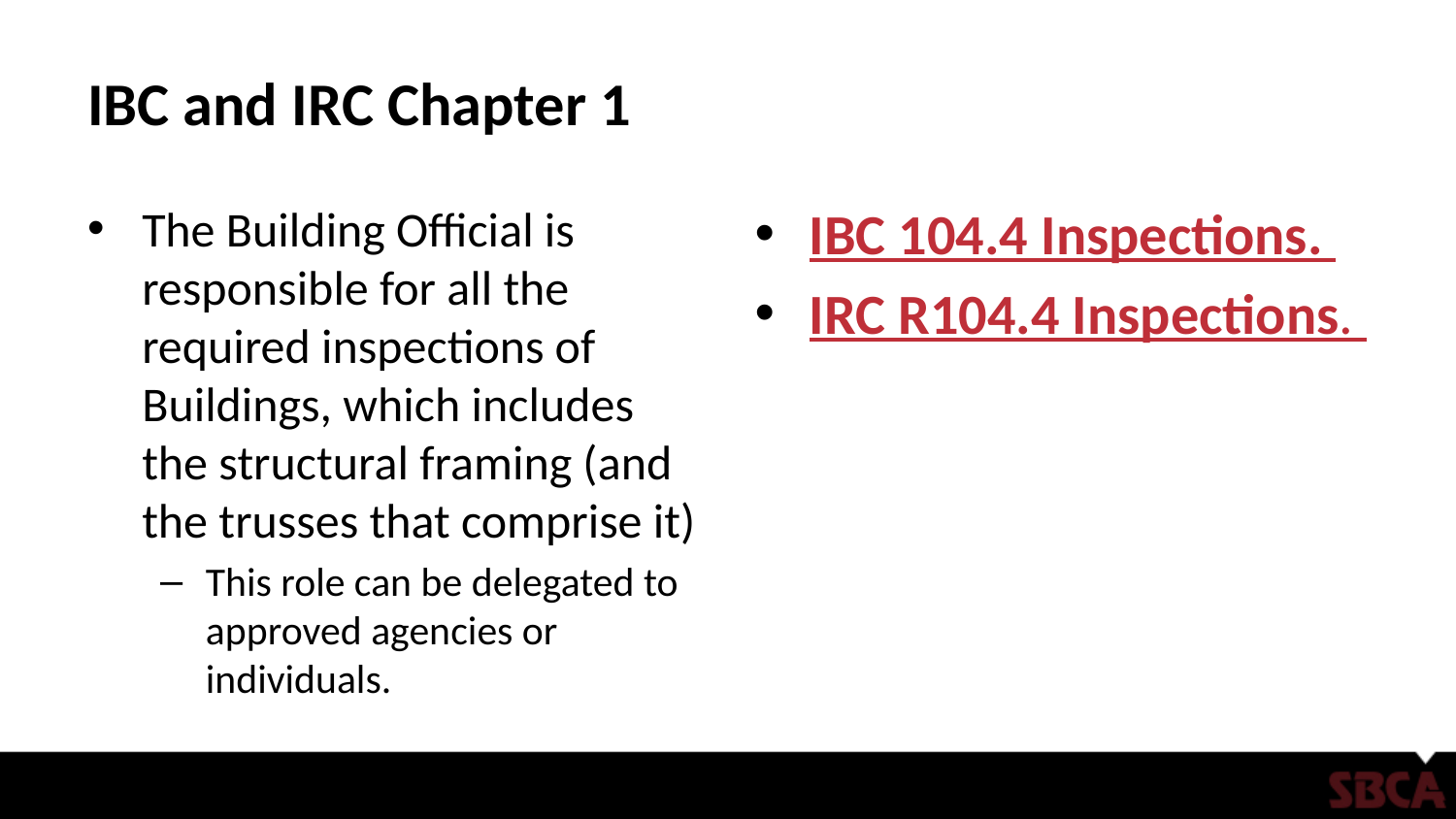

# IBC and IRC Chapter 1
The Building Official is responsible for all the required inspections of Buildings, which includes the structural framing (and the trusses that comprise it)
This role can be delegated to approved agencies or individuals.
IBC 104.4 Inspections.
IRC R104.4 Inspections.